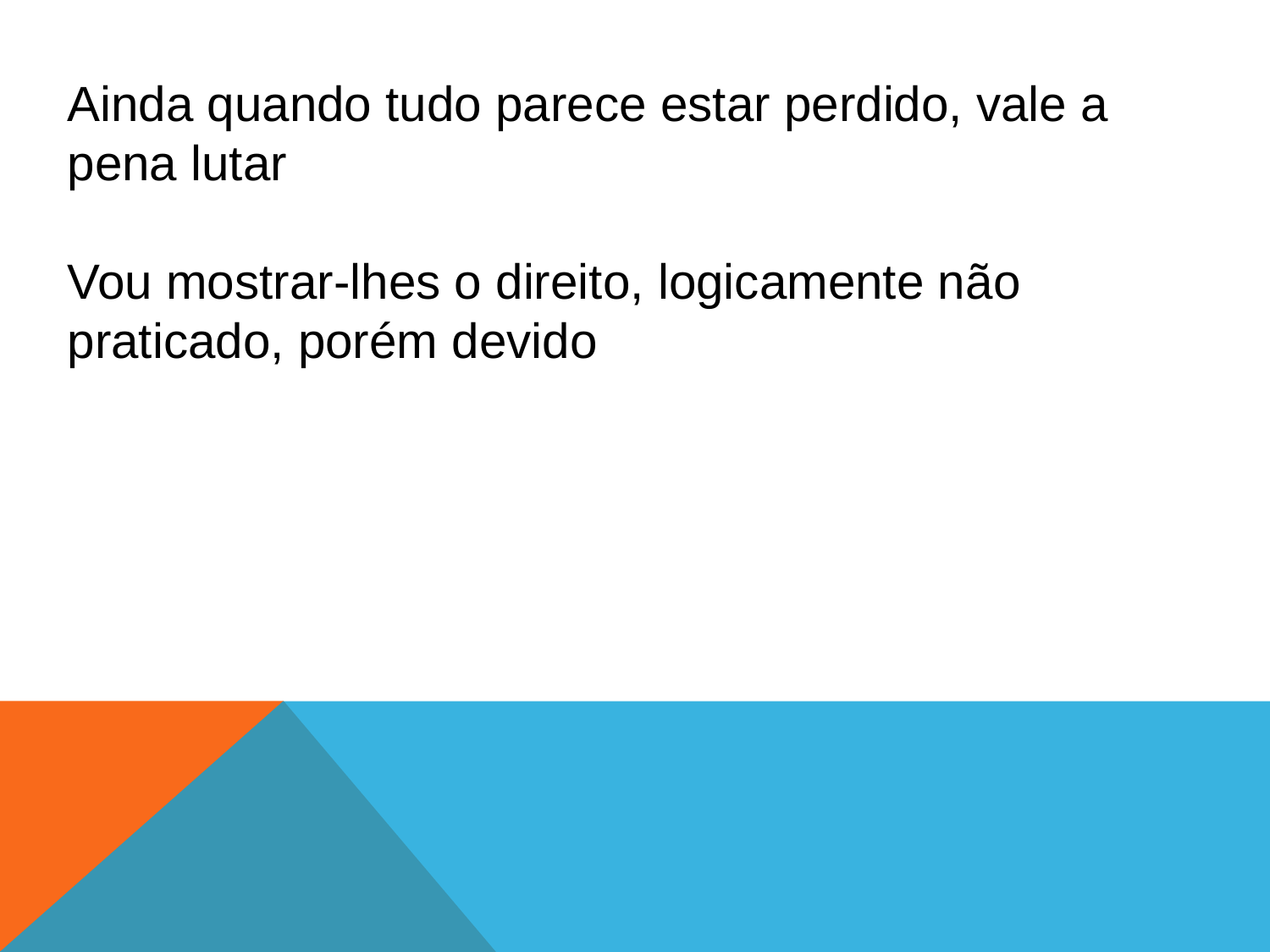

Ainda quando tudo parece estar perdido, vale a pena lutar

Vou mostrar-lhes o direito, logicamente não praticado, porém devido